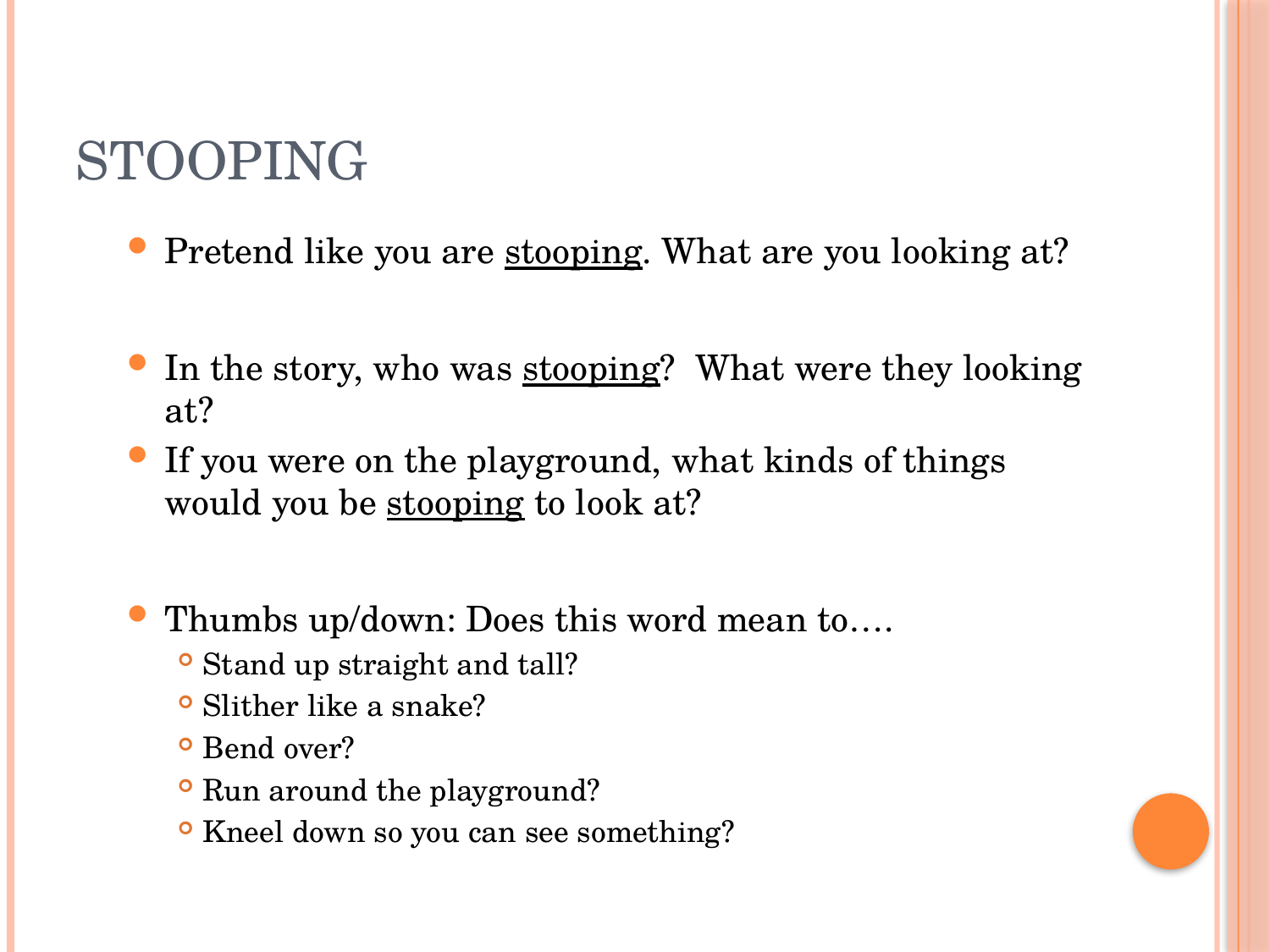

# stooping
Pretend like you are stooping. What are you looking at?

In the story, who was stooping?  What were they looking at?
If you were on the playground, what kinds of things would you be stooping to look at?

Thumbs up/down: Does this word mean to….
Stand up straight and tall?
Slither like a snake?
Bend over?
Run around the playground?
Kneel down so you can see something?